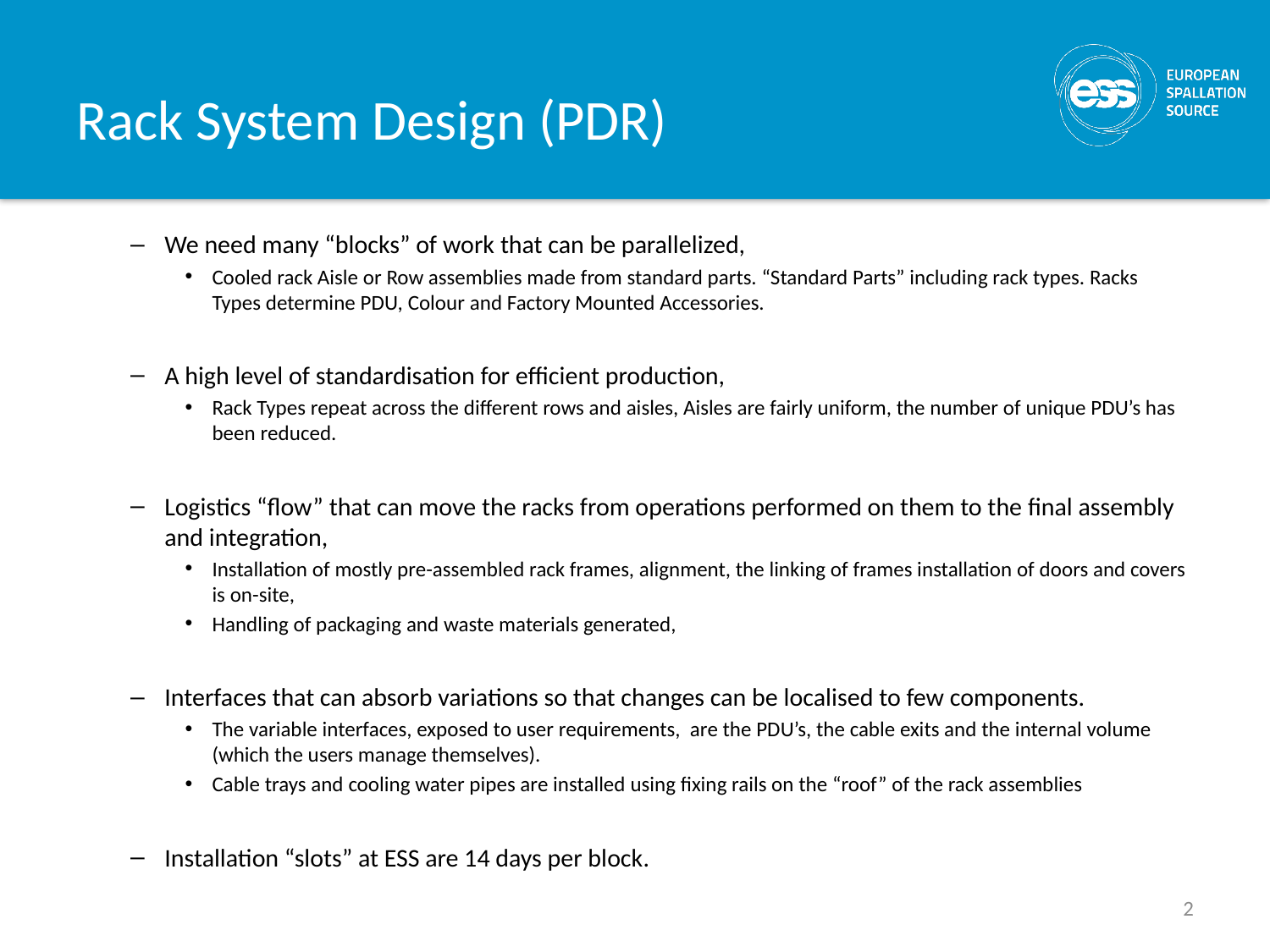

# Rack System Design (PDR)
We need many “blocks” of work that can be parallelized,
Cooled rack Aisle or Row assemblies made from standard parts. “Standard Parts” including rack types. Racks Types determine PDU, Colour and Factory Mounted Accessories.

A high level of standardisation for efficient production,
Rack Types repeat across the different rows and aisles, Aisles are fairly uniform, the number of unique PDU’s has been reduced.

Logistics “flow” that can move the racks from operations performed on them to the final assembly and integration,
Installation of mostly pre-assembled rack frames, alignment, the linking of frames installation of doors and covers is on-site,
Handling of packaging and waste materials generated,

Interfaces that can absorb variations so that changes can be localised to few components.
The variable interfaces, exposed to user requirements,  are the PDU’s, the cable exits and the internal volume (which the users manage themselves).
Cable trays and cooling water pipes are installed using fixing rails on the “roof” of the rack assemblies

Installation “slots” at ESS are 14 days per block.

2